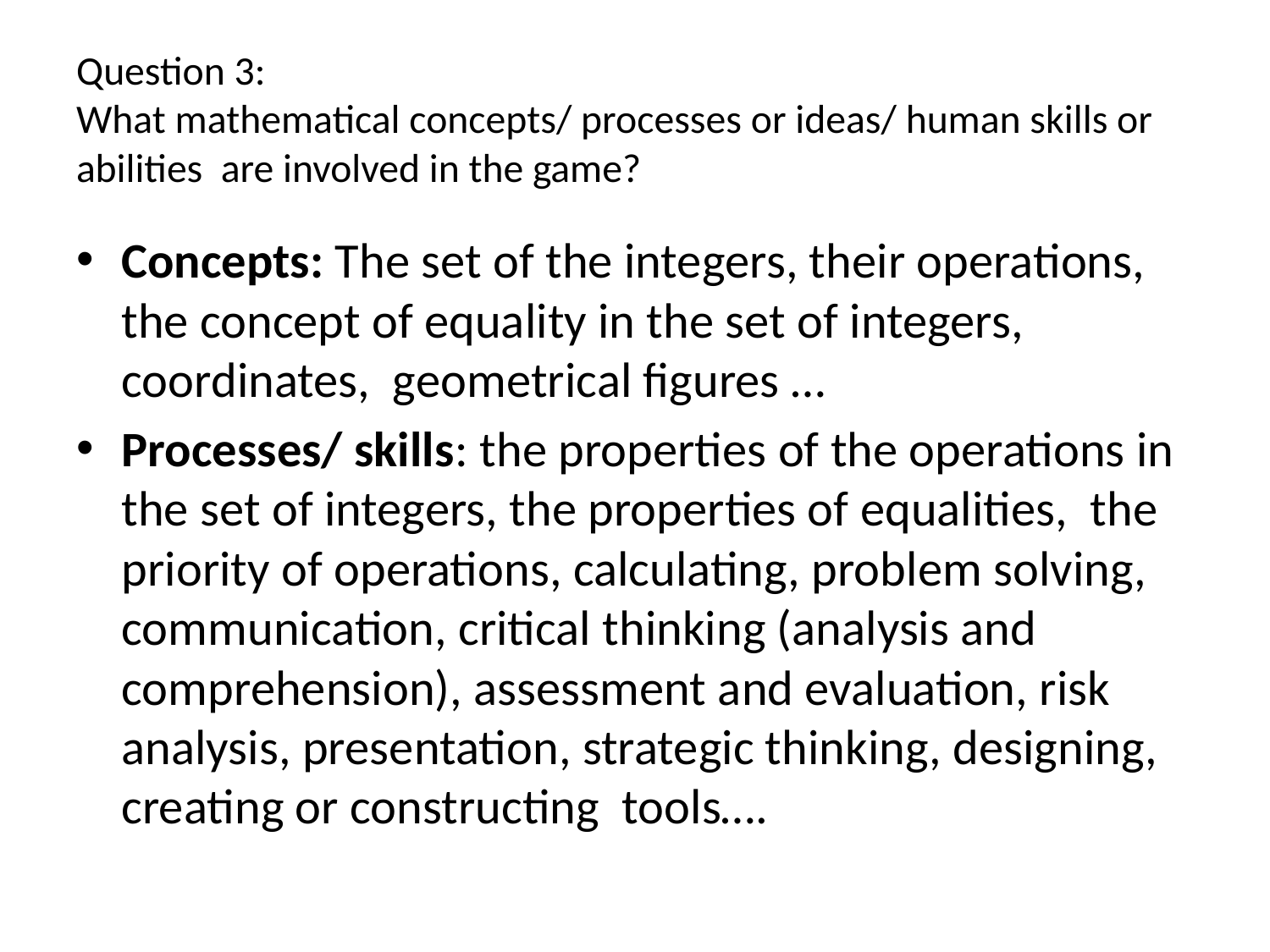

# Question 3: What mathematical concepts/ processes or ideas/ human skills or abilities  are involved in the game?
Concepts: The set of the integers, their operations, the concept of equality in the set of integers, coordinates,  geometrical figures …
Processes/ skills: the properties of the operations in the set of integers, the properties of equalities,  the priority of operations, calculating, problem solving, communication, critical thinking (analysis and comprehension), assessment and evaluation, risk analysis, presentation, strategic thinking, designing, creating or constructing  tools….